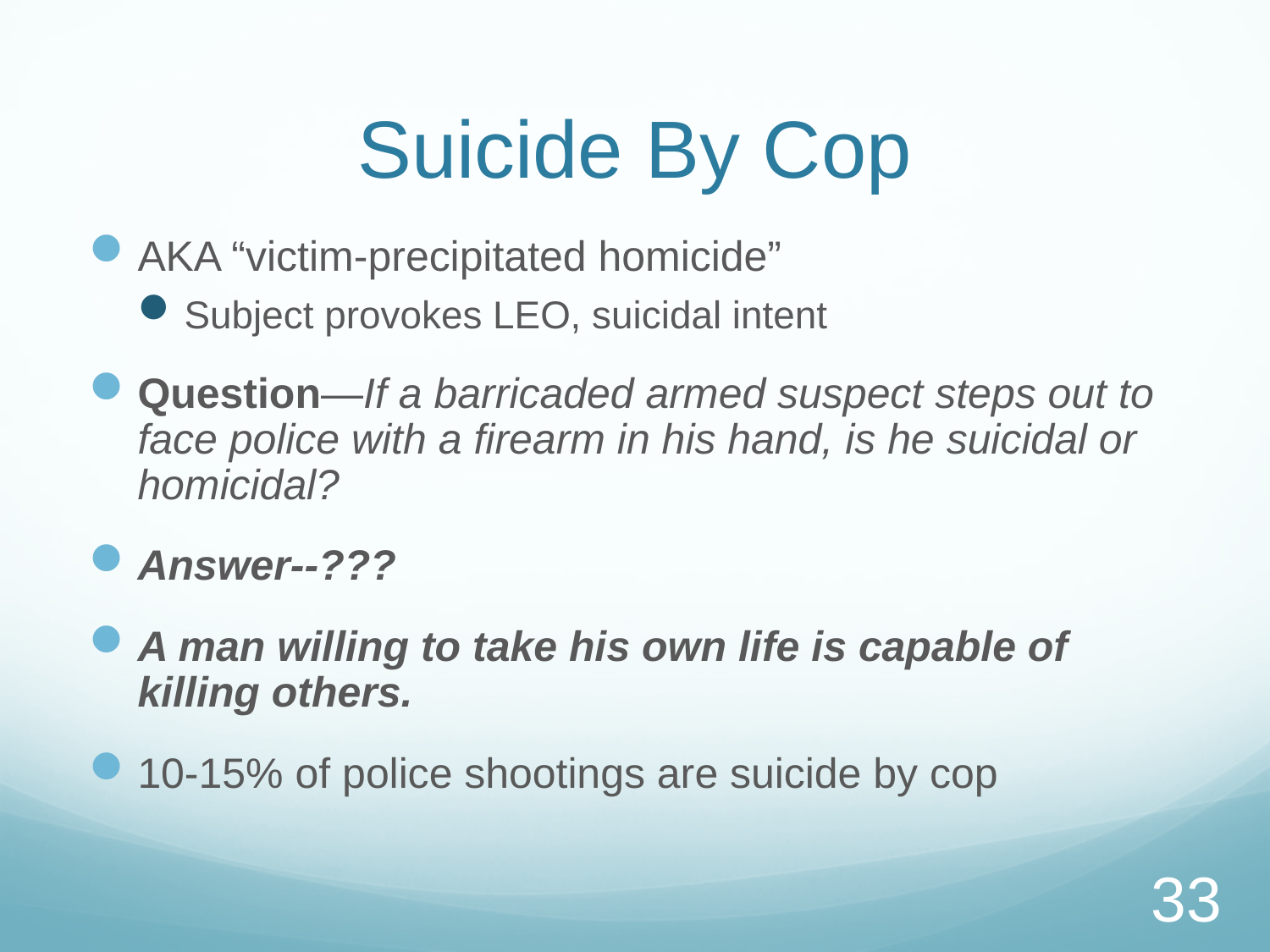

# Suicide By Cop
AKA “victim-precipitated homicide”
Subject provokes LEO, suicidal intent
Question—If a barricaded armed suspect steps out to face police with a firearm in his hand, is he suicidal or homicidal?
Answer--???
A man willing to take his own life is capable of killing others.
10-15% of police shootings are suicide by cop
33